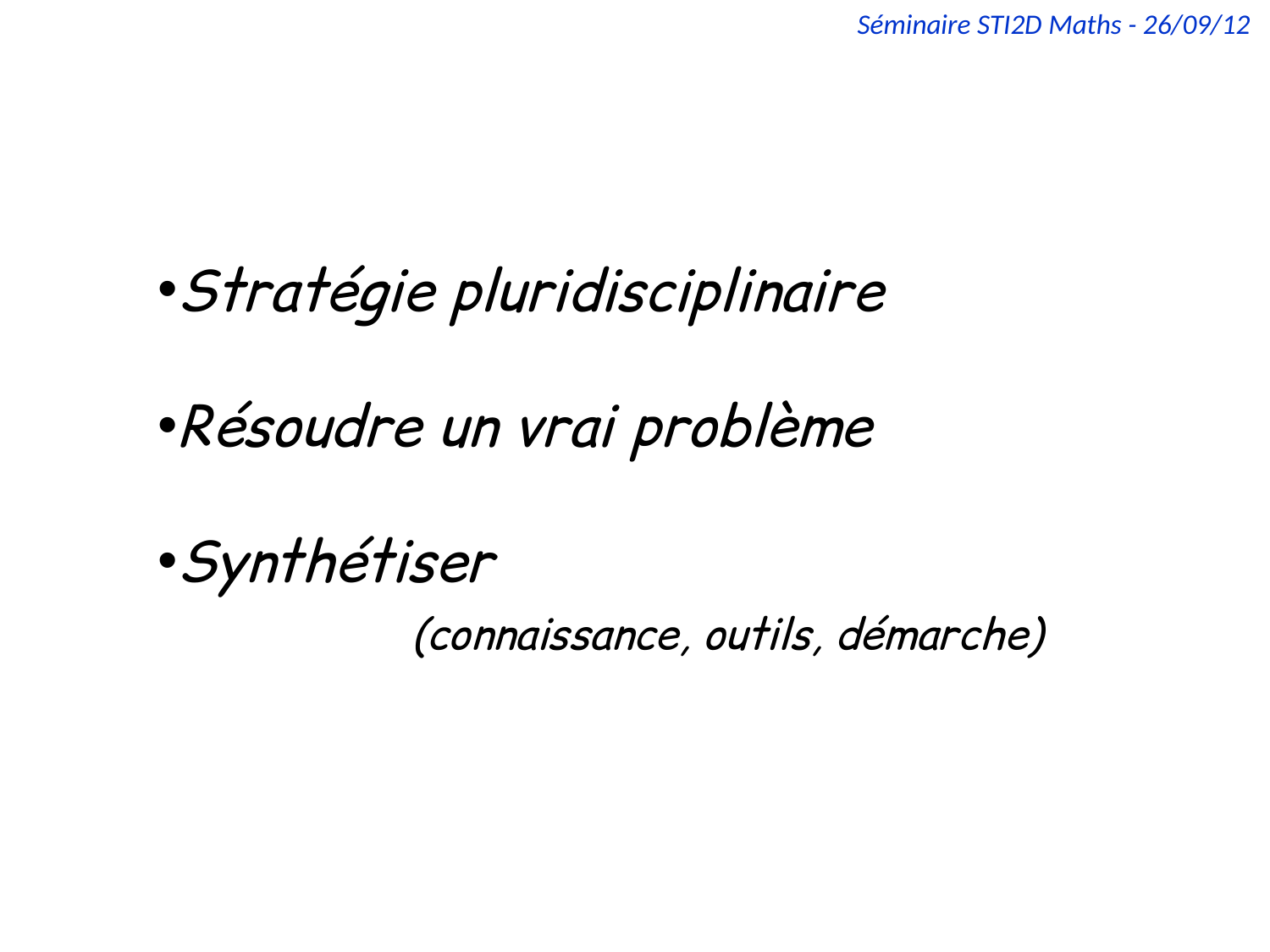

Séminaire STI2D Maths - 26/09/12
Stratégie pluridisciplinaire

Résoudre un vrai problème

Synthétiser
		(connaissance, outils, démarche)